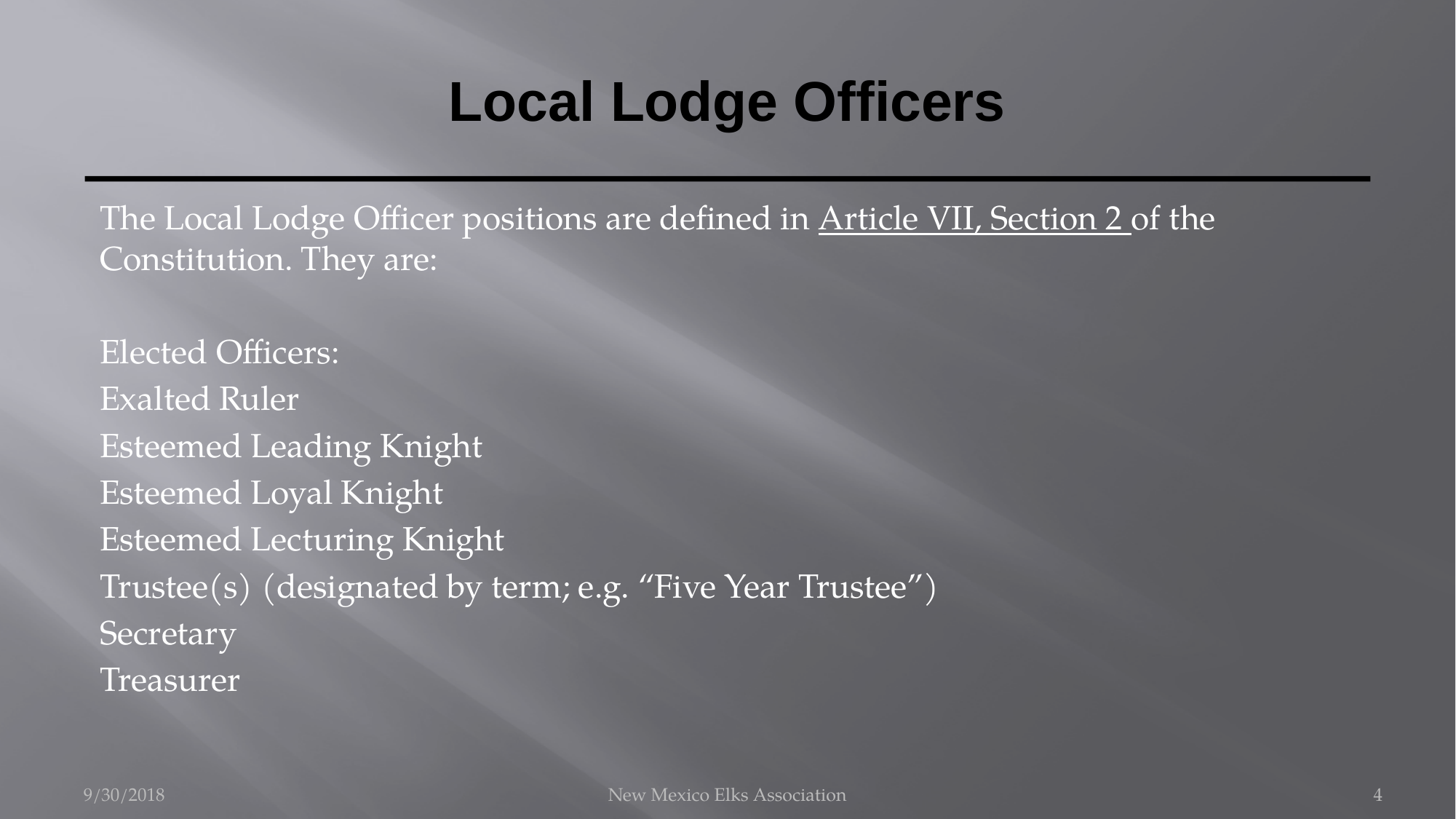

# Local Lodge Officers
The Local Lodge Officer positions are defined in Article VII, Section 2 of the Constitution. They are:

Elected Officers:
	Exalted Ruler
	Esteemed Leading Knight
	Esteemed Loyal Knight
	Esteemed Lecturing Knight
	Trustee(s) (designated by term; e.g. “Five Year Trustee”)
	Secretary
	Treasurer

9/30/2018
New Mexico Elks Association
4